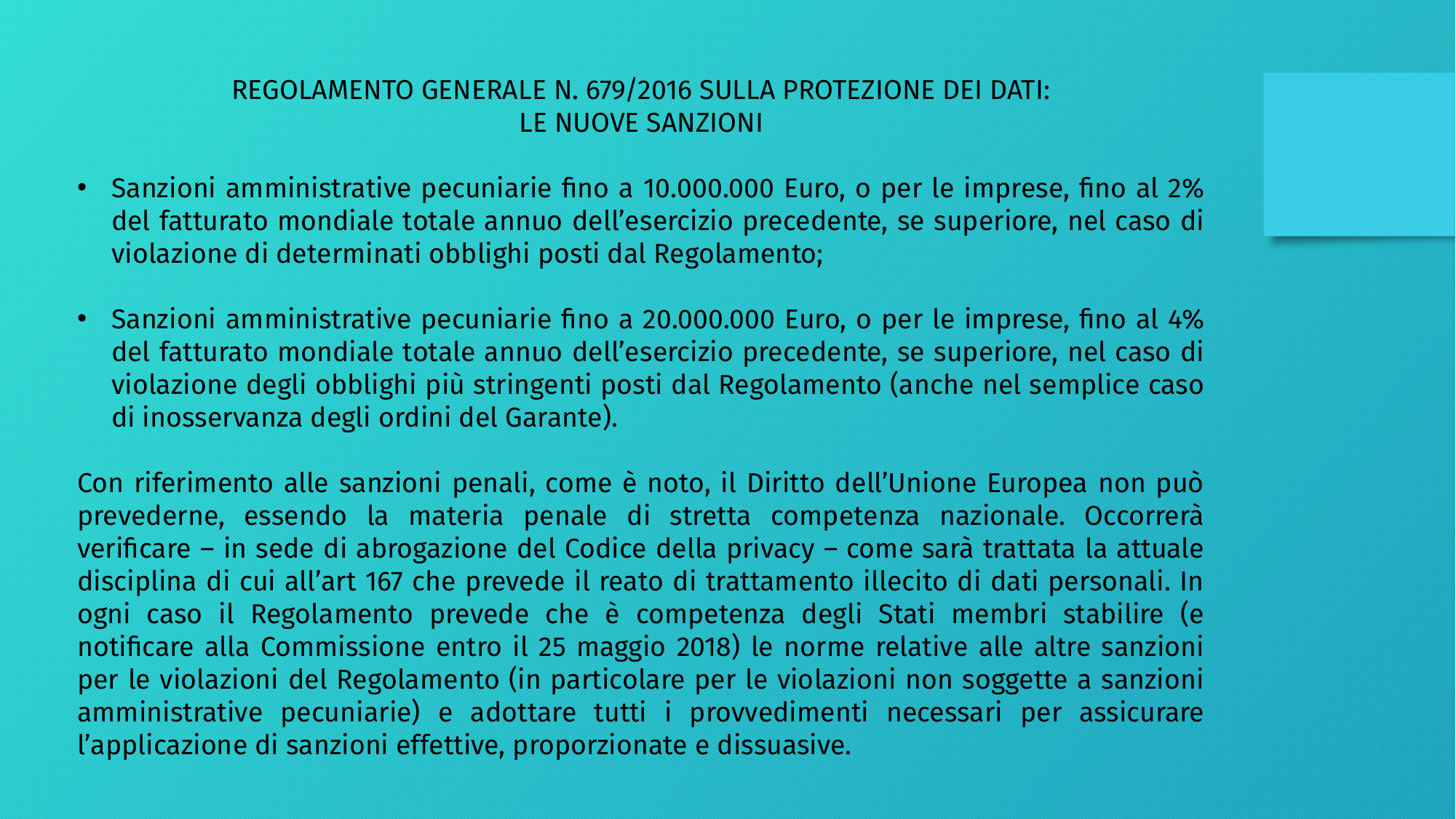

REGOLAMENTO GENERALE N. 679/2016 SULLA PROTEZIONE DEI DATI:
LE NUOVE SANZIONI

Sanzioni amministrative pecuniarie fino a 10.000.000 Euro, o per le imprese, fino al 2% del fatturato mondiale totale annuo dell’esercizio precedente, se superiore, nel caso di violazione di determinati obblighi posti dal Regolamento;

Sanzioni amministrative pecuniarie fino a 20.000.000 Euro, o per le imprese, fino al 4% del fatturato mondiale totale annuo dell’esercizio precedente, se superiore, nel caso di violazione degli obblighi più stringenti posti dal Regolamento (anche nel semplice caso di inosservanza degli ordini del Garante).

Con riferimento alle sanzioni penali, come è noto, il Diritto dell’Unione Europea non può prevederne, essendo la materia penale di stretta competenza nazionale. Occorrerà verificare – in sede di abrogazione del Codice della privacy – come sarà trattata la attuale disciplina di cui all’art 167 che prevede il reato di trattamento illecito di dati personali. In ogni caso il Regolamento prevede che è competenza degli Stati membri stabilire (e notificare alla Commissione entro il 25 maggio 2018) le norme relative alle altre sanzioni per le violazioni del Regolamento (in particolare per le violazioni non soggette a sanzioni amministrative pecuniarie) e adottare tutti i provvedimenti necessari per assicurare l’applicazione di sanzioni effettive, proporzionate e dissuasive.